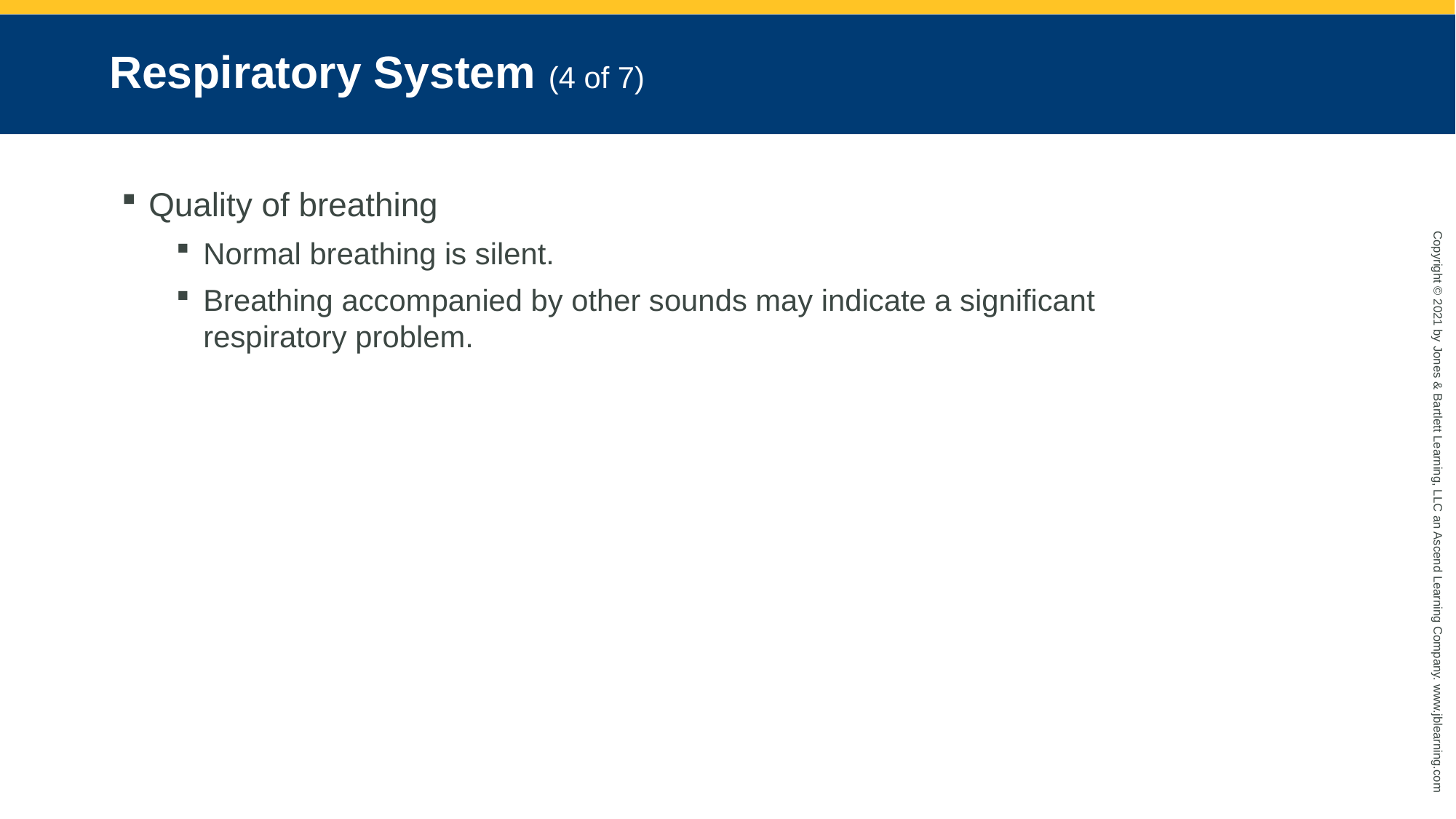

# Respiratory System (4 of 7)
Quality of breathing
Normal breathing is silent.
Breathing accompanied by other sounds may indicate a significant respiratory problem.